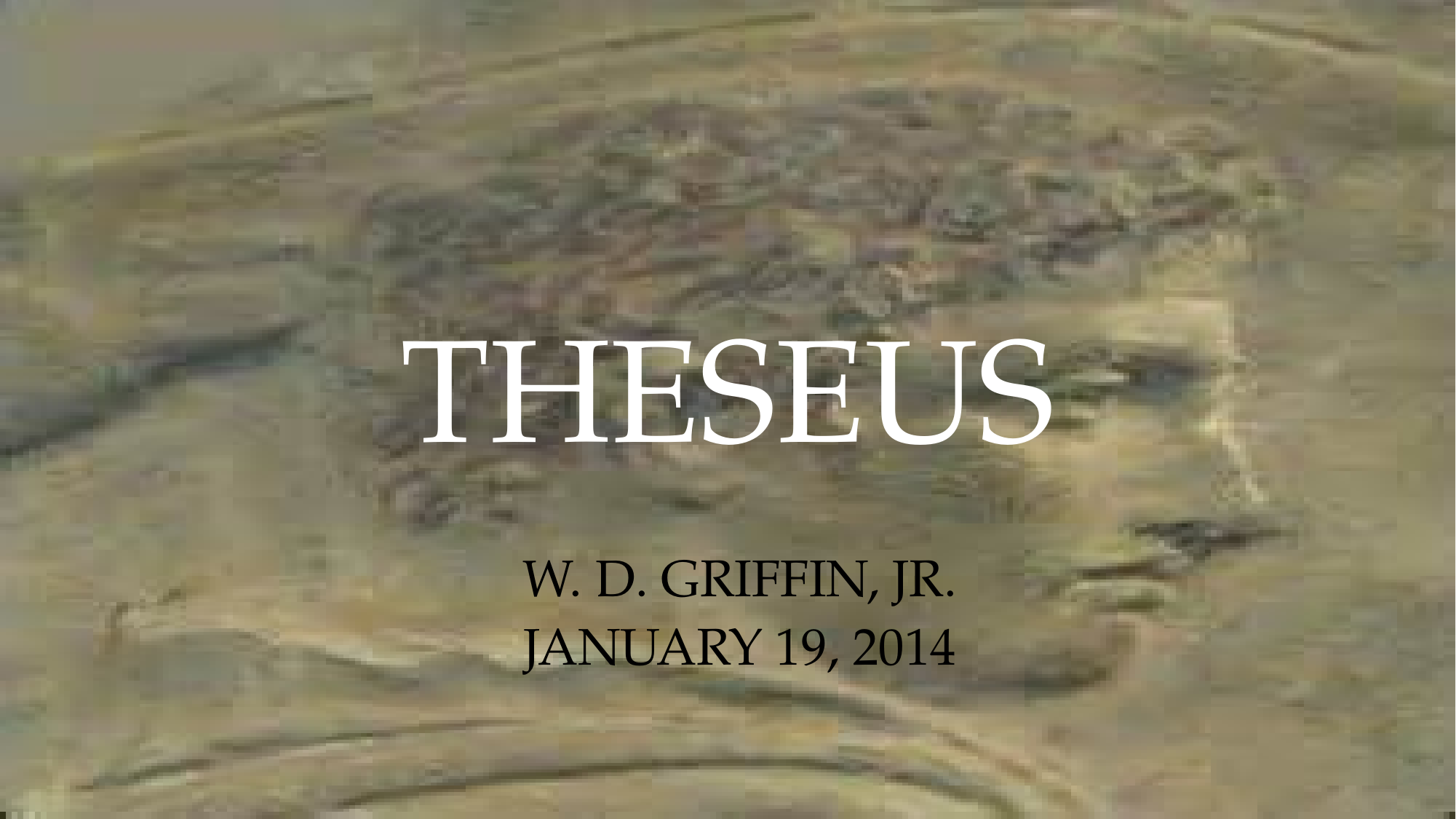

# THESEUS
W. D. GRIFFIN, JR.
JANUARY 19, 2014